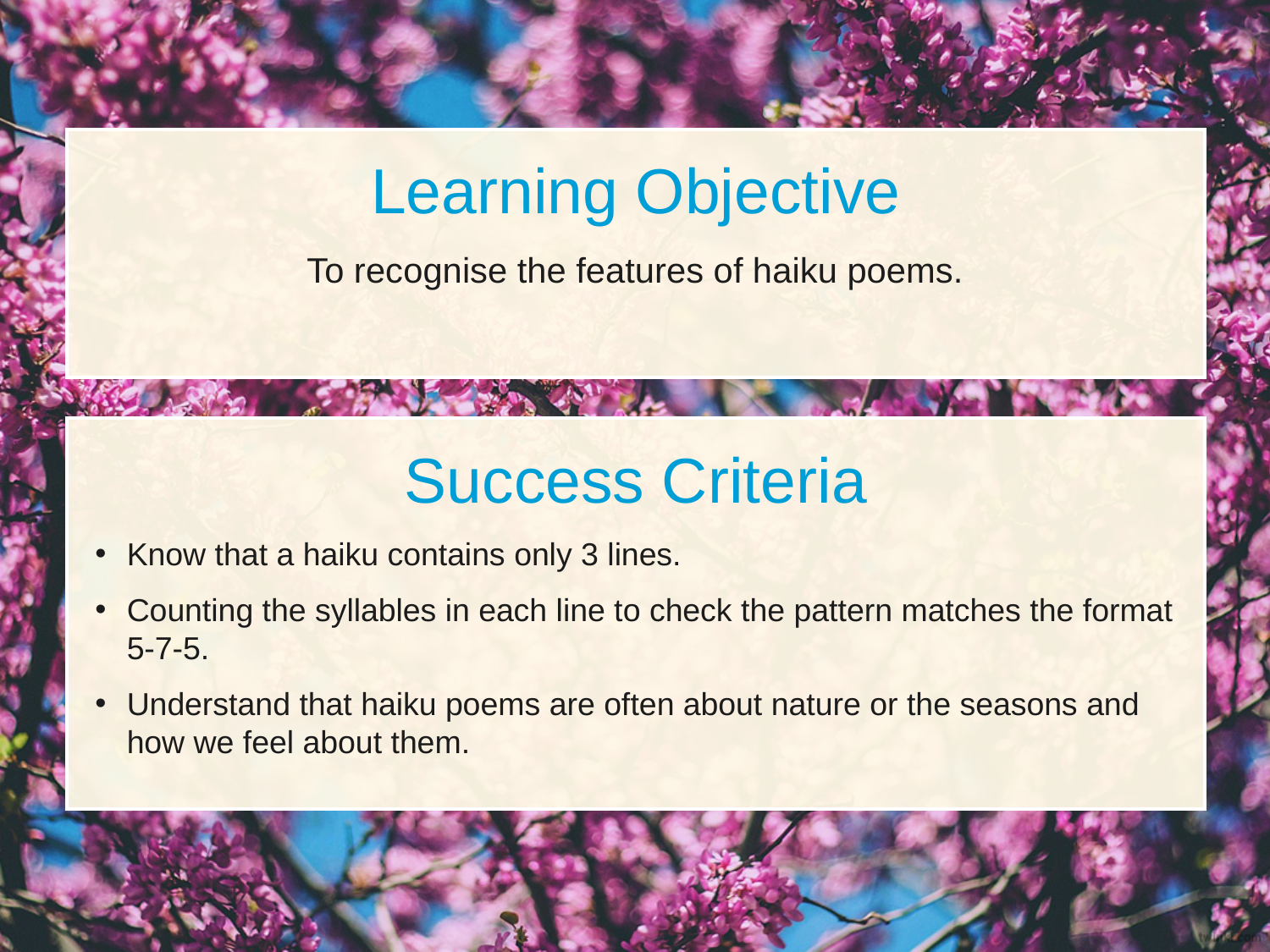

Learning Objective

To recognise the features of haiku poems.

Success Criteria
Know that a haiku contains only 3 lines.
Counting the syllables in each line to check the pattern matches the format 5-7-5.
Understand that haiku poems are often about nature or the seasons and how we feel about them.